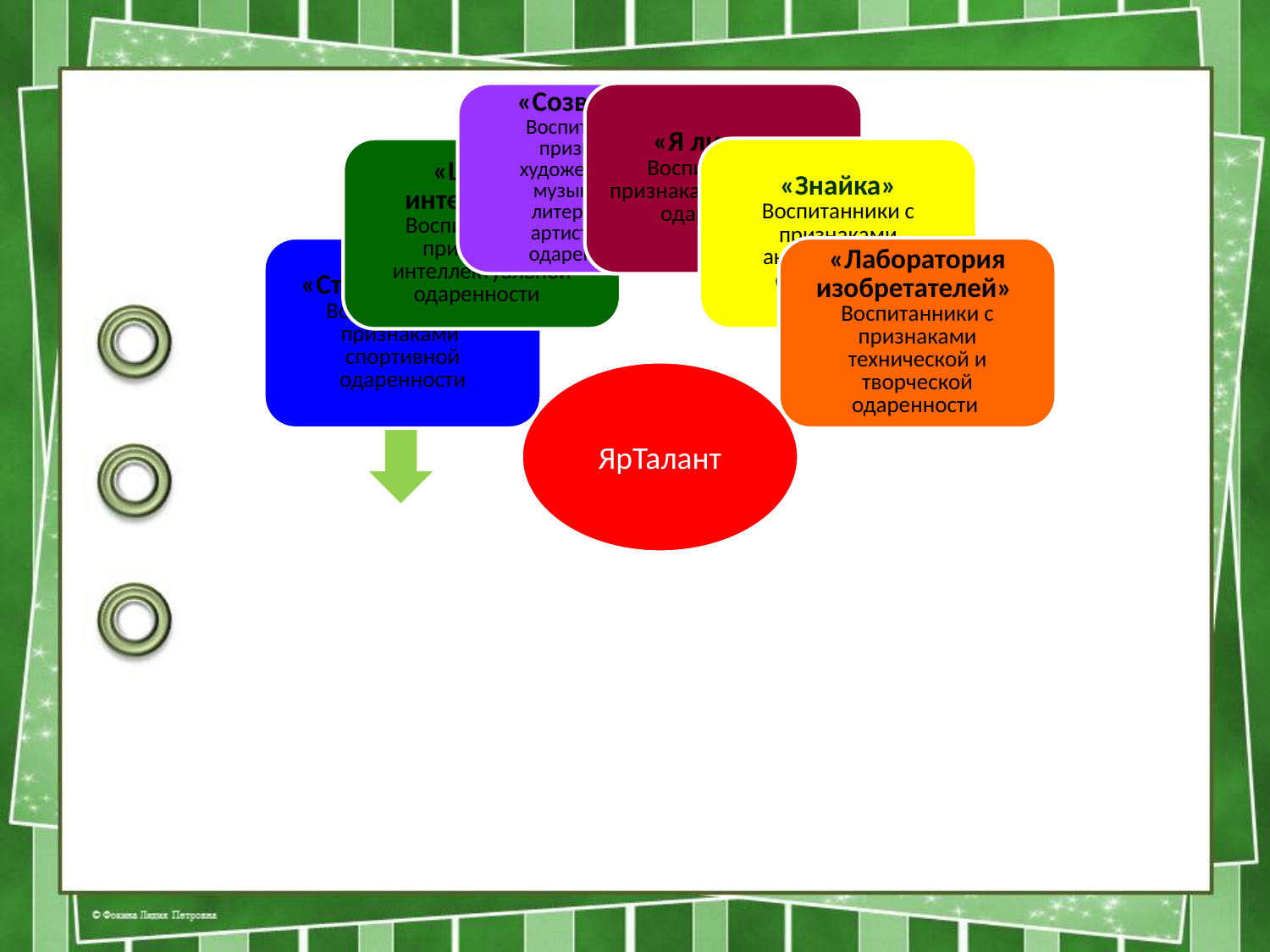

ЯрТалант
«Созвездие»
«Я лидер»
Воспитанники с признаками технической и творческой одаренности
«Страна спорта»
Воспитанники с признаками  спортивной одаренности
«Знайка»